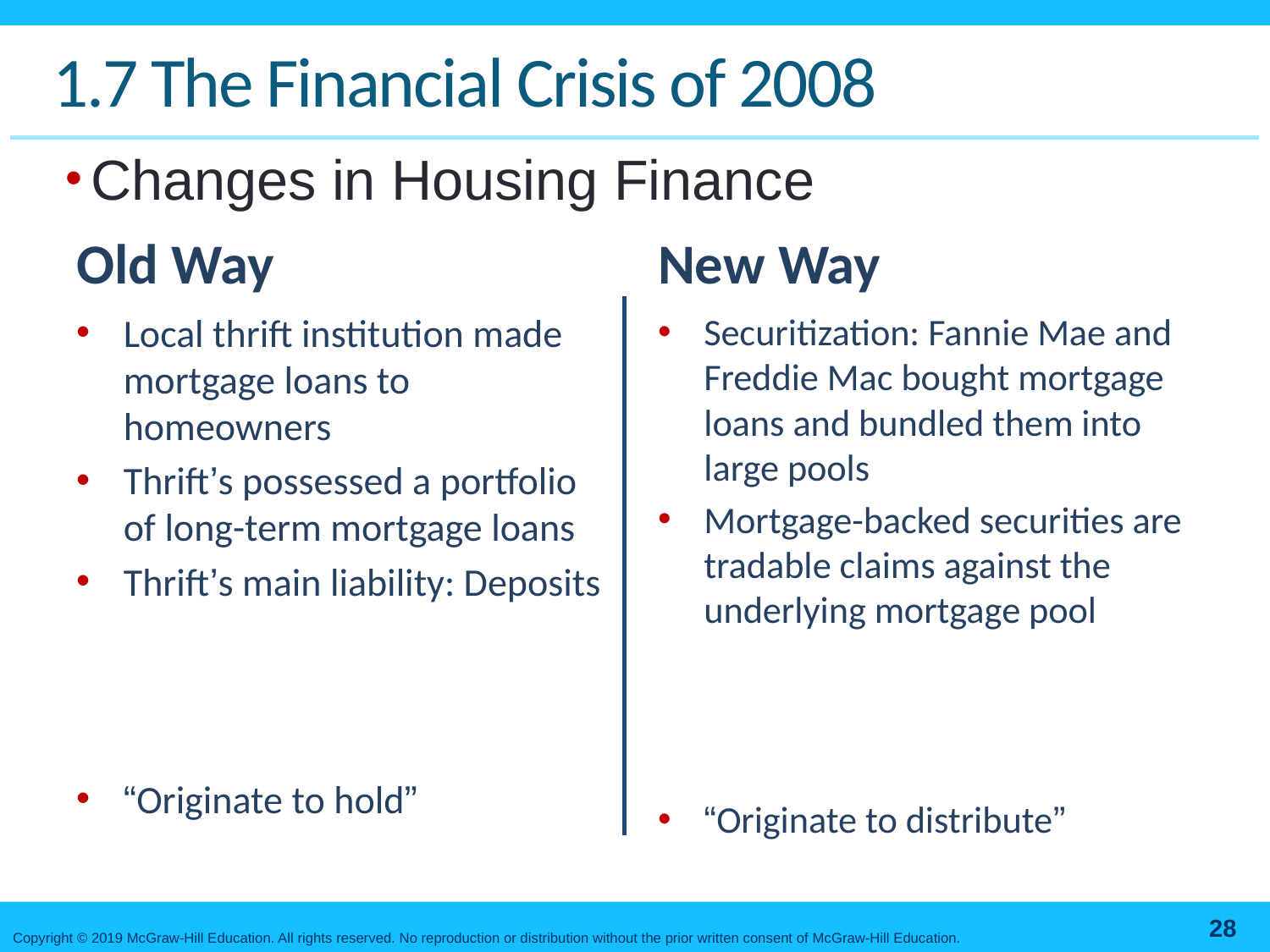

# 1.7 The Financial Crisis of 2008
Changes in Housing Finance

Old Way
New Way
Local thrift institution made mortgage loans to homeowners
Thrift’s possessed a portfolio of long-term mortgage loans
Thrift’s main liability: Deposits

“Originate to hold”
Securitization: Fannie Mae and Freddie Mac bought mortgage loans and bundled them into large pools
Mortgage-backed securities are tradable claims against the underlying mortgage pool

“Originate to distribute”